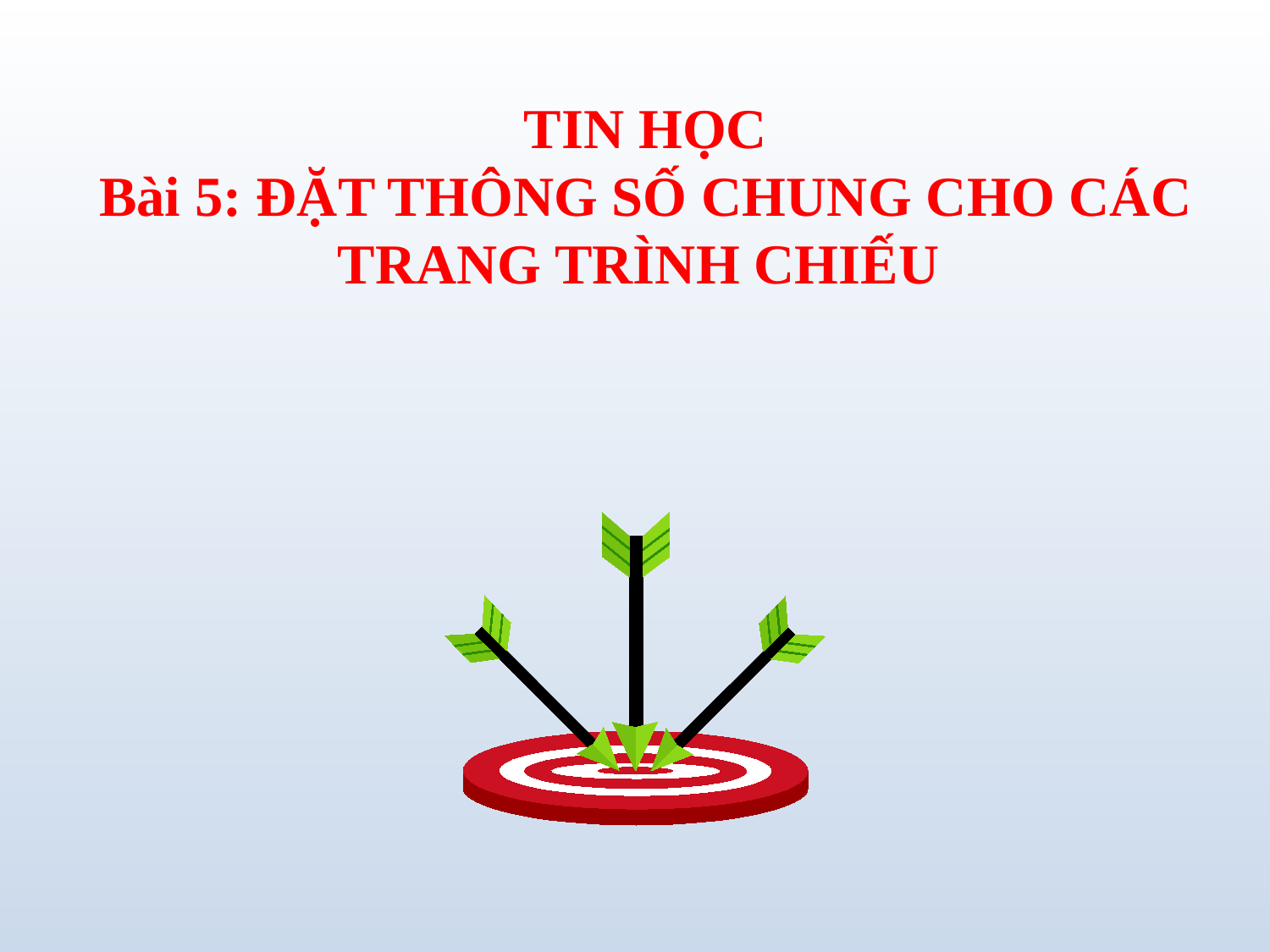

TIN HỌC
Bài 5: ĐẶT THÔNG SỐ CHUNG CHO CÁC TRANG TRÌNH CHIẾU